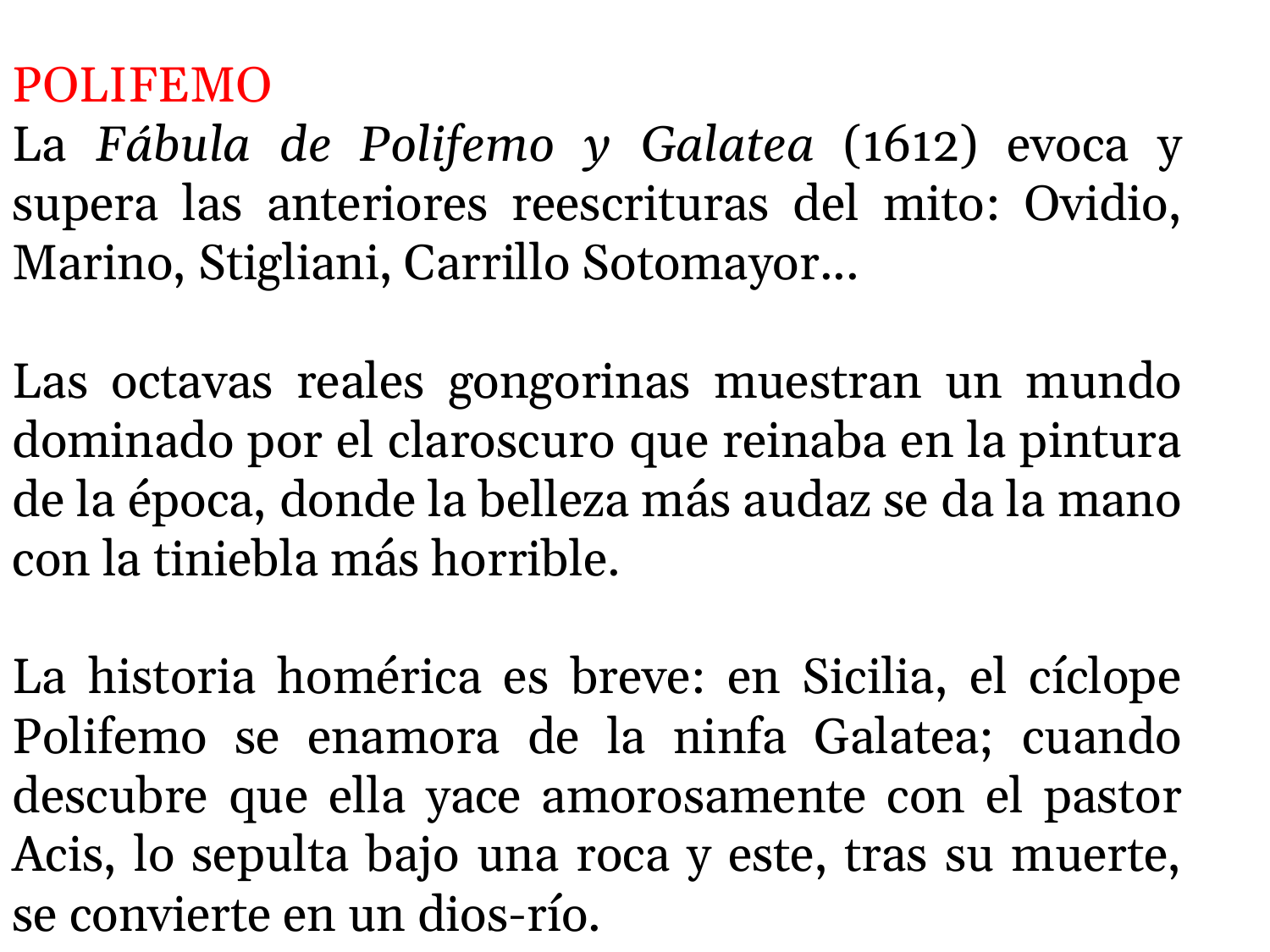

POLIFEMO
La Fábula de Polifemo y Galatea (1612) evoca y supera las anteriores reescrituras del mito: Ovidio, Marino, Stigliani, Carrillo Sotomayor...

Las octavas reales gongorinas muestran un mundo dominado por el claroscuro que reinaba en la pintura de la época, donde la belleza más audaz se da la mano con la tiniebla más horrible.

La historia homérica es breve: en Sicilia, el cíclope Polifemo se enamora de la ninfa Galatea; cuando descubre que ella yace amorosamente con el pastor Acis, lo sepulta bajo una roca y este, tras su muerte, se convierte en un dios-río.